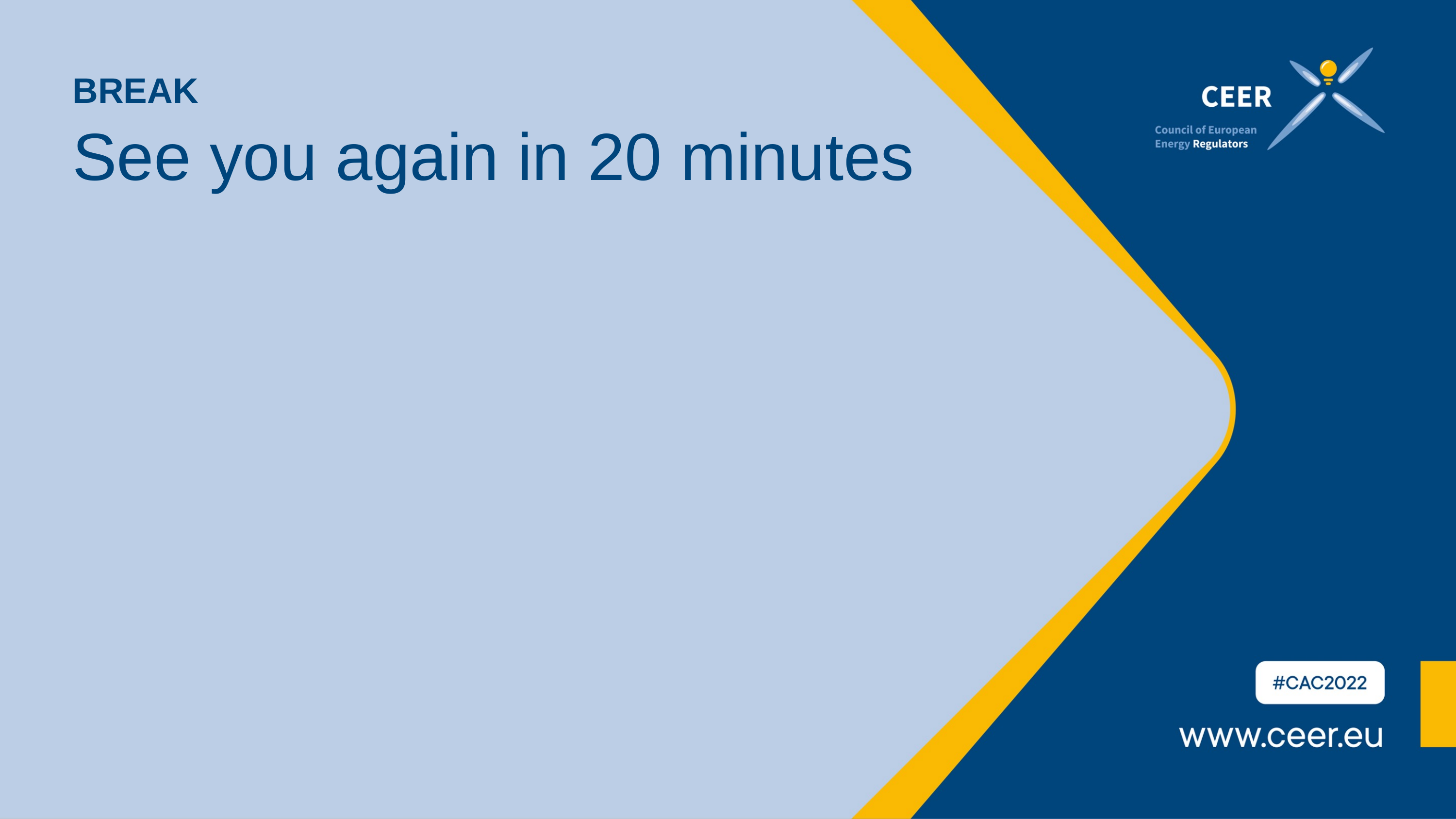

Break
# See you again in 20 minutes